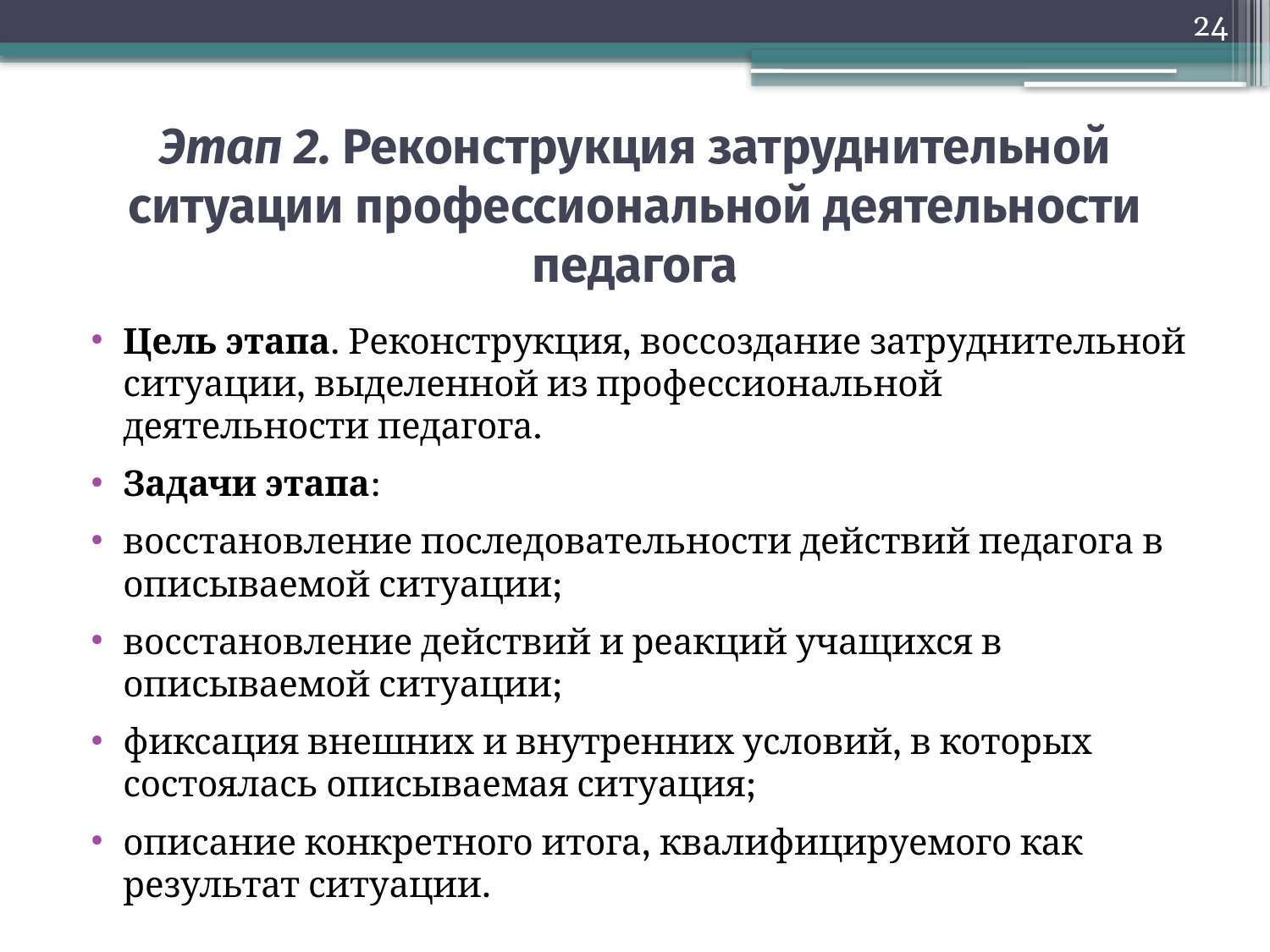

24

# Этап 2. Реконструкция затруднительной ситуации профессиональной деятельности педагога
Цель этапа. Реконструкция, воссоздание затруднительной ситуации, выделенной из профессиональной деятельности педагога.
Задачи этапа:
восстановление последовательности действий педагога в описываемой ситуации;
восстановление действий и реакций учащихся в описываемой ситуации;
фиксация внешних и внутренних условий, в которых состоялась описываемая ситуация;
описание конкретного итога, квалифицируемого как результат ситуации.